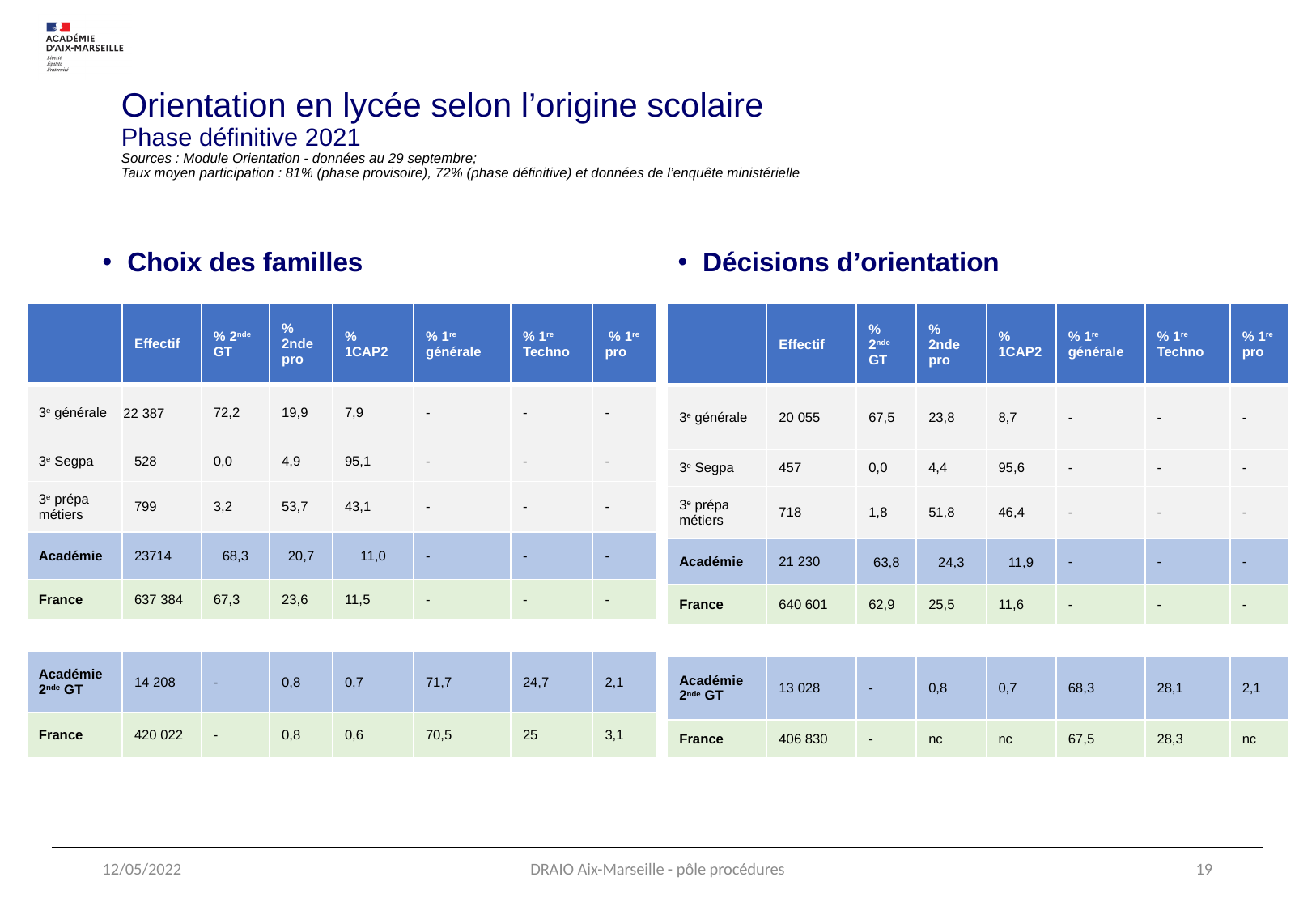

# Orientation en lycée selon l’origine scolaire Phase définitive 2021 Sources : Module Orientation - données au 29 septembre; Taux moyen participation : 81% (phase provisoire), 72% (phase définitive) et données de l’enquête ministérielle
Choix des familles

Décisions d’orientation
|  | Effectif | % 2nde GT | % 2nde pro | % 1CAP2 | % 1re générale | % 1re Techno | % 1re pro |
| --- | --- | --- | --- | --- | --- | --- | --- |
| 3e générale | 22 387 | 72,2 | 19,9 | 7,9 | - | - | - |
| 3e Segpa | 528 | 0,0 | 4,9 | 95,1 | - | - | - |
| 3e prépa métiers | 799 | 3,2 | 53,7 | 43,1 | - | - | - |
| Académie | 23714 | 68,3 | 20,7 | 11,0 | - | - | - |
| France | 637 384 | 67,3 | 23,6 | 11,5 | - | - | - |
|  |  |  |  |  |  |  |  |
| Académie 2nde GT | 14 208 | - | 0,8 | 0,7 | 71,7 | 24,7 | 2,1 |
| France | 420 022 | - | 0,8 | 0,6 | 70,5 | 25 | 3,1 |
|  | Effectif | % 2nde GT | % 2nde pro | % 1CAP2 | % 1re générale | % 1re Techno | % 1re pro |
| --- | --- | --- | --- | --- | --- | --- | --- |
| 3e générale | 20 055 | 67,5 | 23,8 | 8,7 | - | - | - |
| 3e Segpa | 457 | 0,0 | 4,4 | 95,6 | - | - | - |
| 3e prépa métiers | 718 | 1,8 | 51,8 | 46,4 | - | - | - |
| Académie | 21 230 | 63,8 | 24,3 | 11,9 | - | - | - |
| France | 640 601 | 62,9 | 25,5 | 11,6 | - | - | - |
|  |  |  |  |  |  |  |  |
| Académie 2nde GT | 13 028 | - | 0,8 | 0,7 | 68,3 | 28,1 | 2,1 |
| France | 406 830 | - | nc | nc | 67,5 | 28,3 | nc |
12/05/2022
DRAIO Aix-Marseille - pôle procédures
19